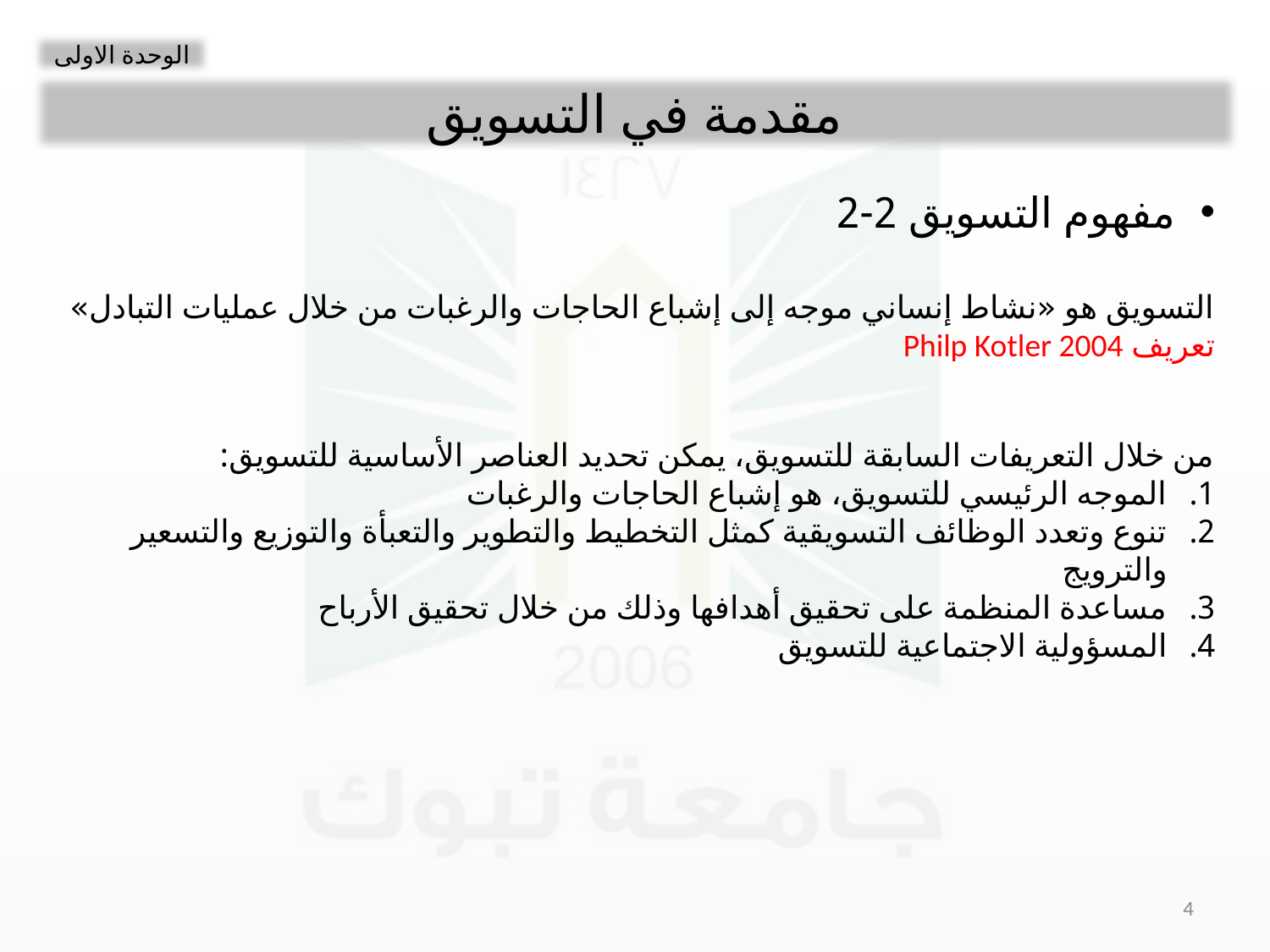

الوحدة الاولى
مقدمة في التسويق
مفهوم التسويق 2-2
التسويق هو «نشاط إنساني موجه إلى إشباع الحاجات والرغبات من خلال عمليات التبادل» تعريف Philp Kotler 2004
من خلال التعريفات السابقة للتسويق، يمكن تحديد العناصر الأساسية للتسويق:
الموجه الرئيسي للتسويق، هو إشباع الحاجات والرغبات
تنوع وتعدد الوظائف التسويقية كمثل التخطيط والتطوير والتعبأة والتوزيع والتسعير والترويج
مساعدة المنظمة على تحقيق أهدافها وذلك من خلال تحقيق الأرباح
المسؤولية الاجتماعية للتسويق
4